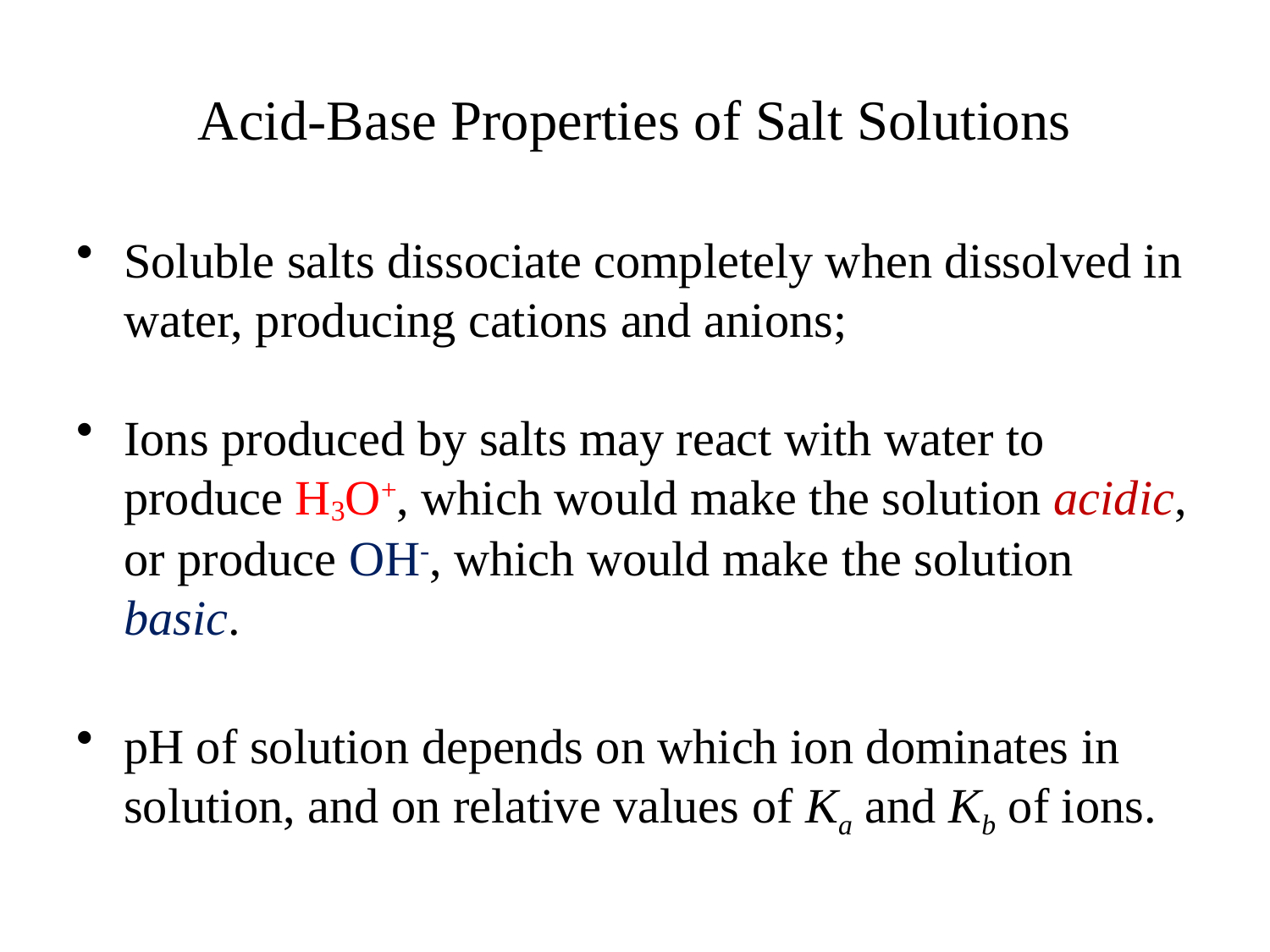

# Acid-Base Properties of Salt Solutions
Soluble salts dissociate completely when dissolved in water, producing cations and anions;

Ions produced by salts may react with water to produce H3O+, which would make the solution acidic, or produce OH-, which would make the solution basic.

pH of solution depends on which ion dominates in solution, and on relative values of Ka and Kb of ions.